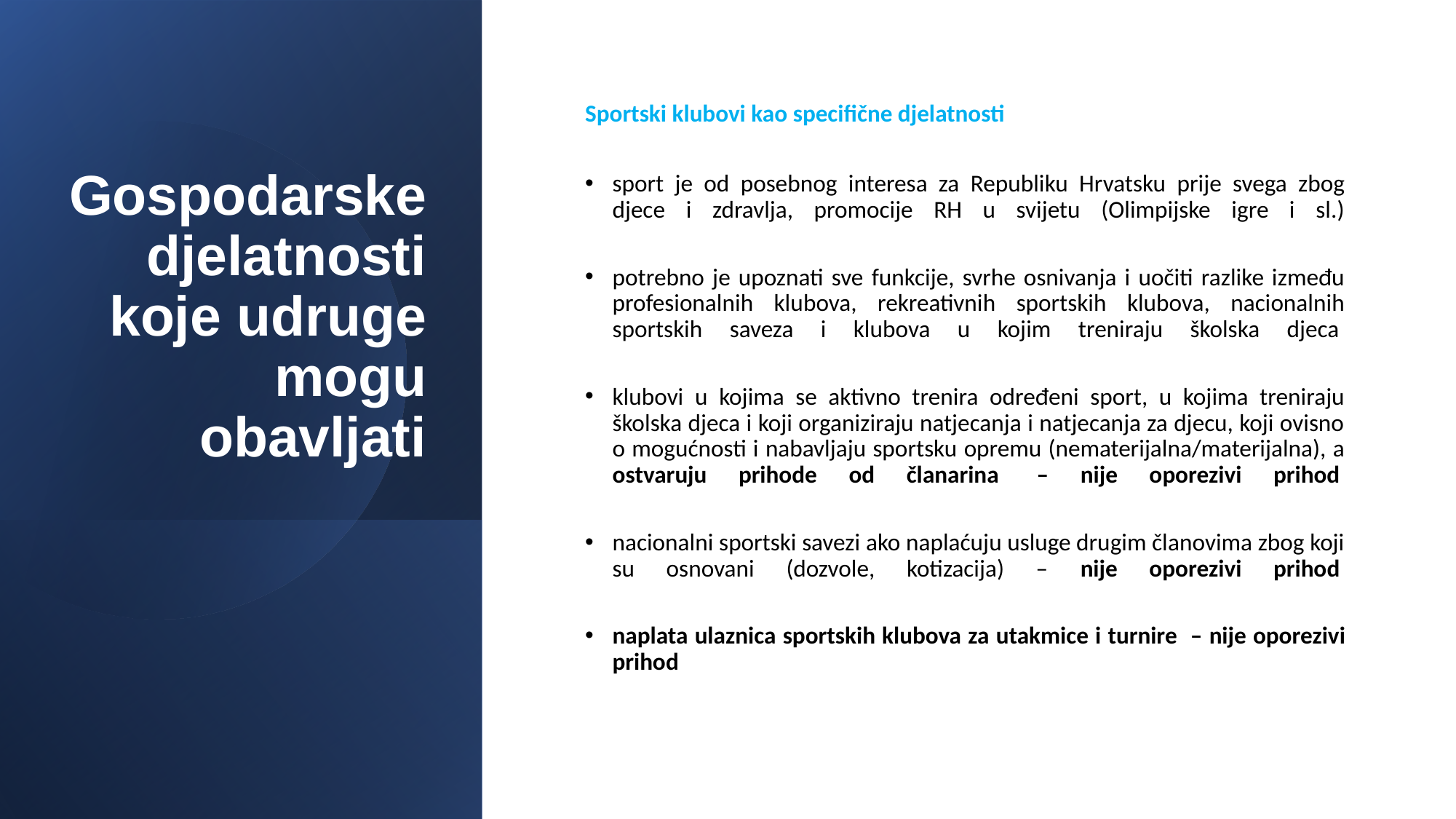

# Gospodarske djelatnosti koje udruge mogu obavljati
Sportski klubovi kao specifične djelatnosti
sport je od posebnog interesa za Republiku Hrvatsku prije svega zbog djece i zdravlja, promocije RH u svijetu (Olimpijske igre i sl.)
potrebno je upoznati sve funkcije, svrhe osnivanja i uočiti razlike između profesionalnih klubova, rekreativnih sportskih klubova, nacionalnih sportskih saveza i klubova u kojim treniraju školska djeca
klubovi u kojima se aktivno trenira određeni sport, u kojima treniraju školska djeca i koji organiziraju natjecanja i natjecanja za djecu, koji ovisno o mogućnosti i nabavljaju sportsku opremu (nematerijalna/materijalna), a ostvaruju prihode od članarina  – nije oporezivi prihod
nacionalni sportski savezi ako naplaćuju usluge drugim članovima zbog koji su osnovani (dozvole, kotizacija) – nije oporezivi prihod
naplata ulaznica sportskih klubova za utakmice i turnire  – nije oporezivi prihod